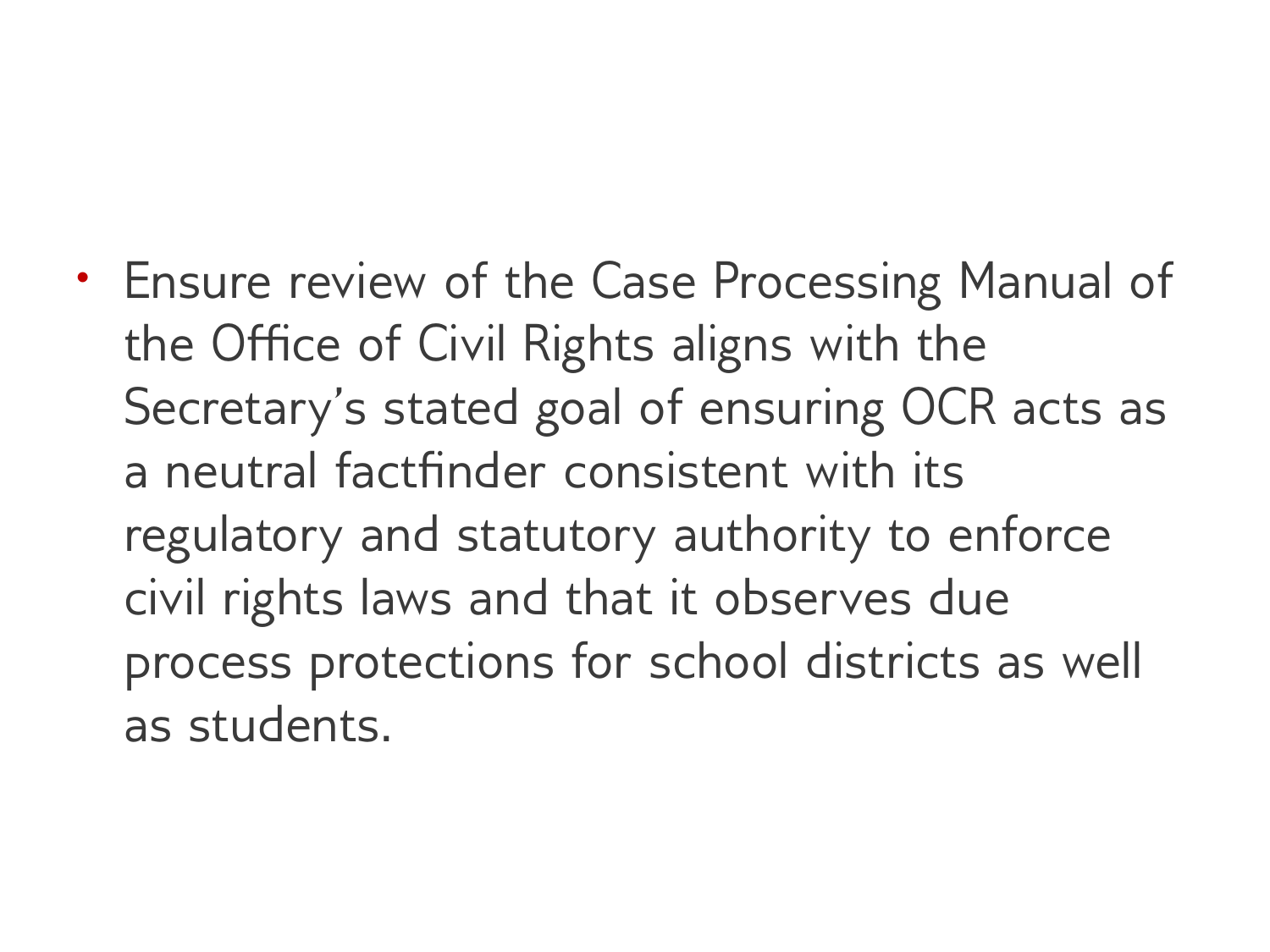

#
Ensure review of the Case Processing Manual of the Office of Civil Rights aligns with the Secretary’s stated goal of ensuring OCR acts as a neutral factfinder consistent with its regulatory and statutory authority to enforce civil rights laws and that it observes due process protections for school districts as well as students.